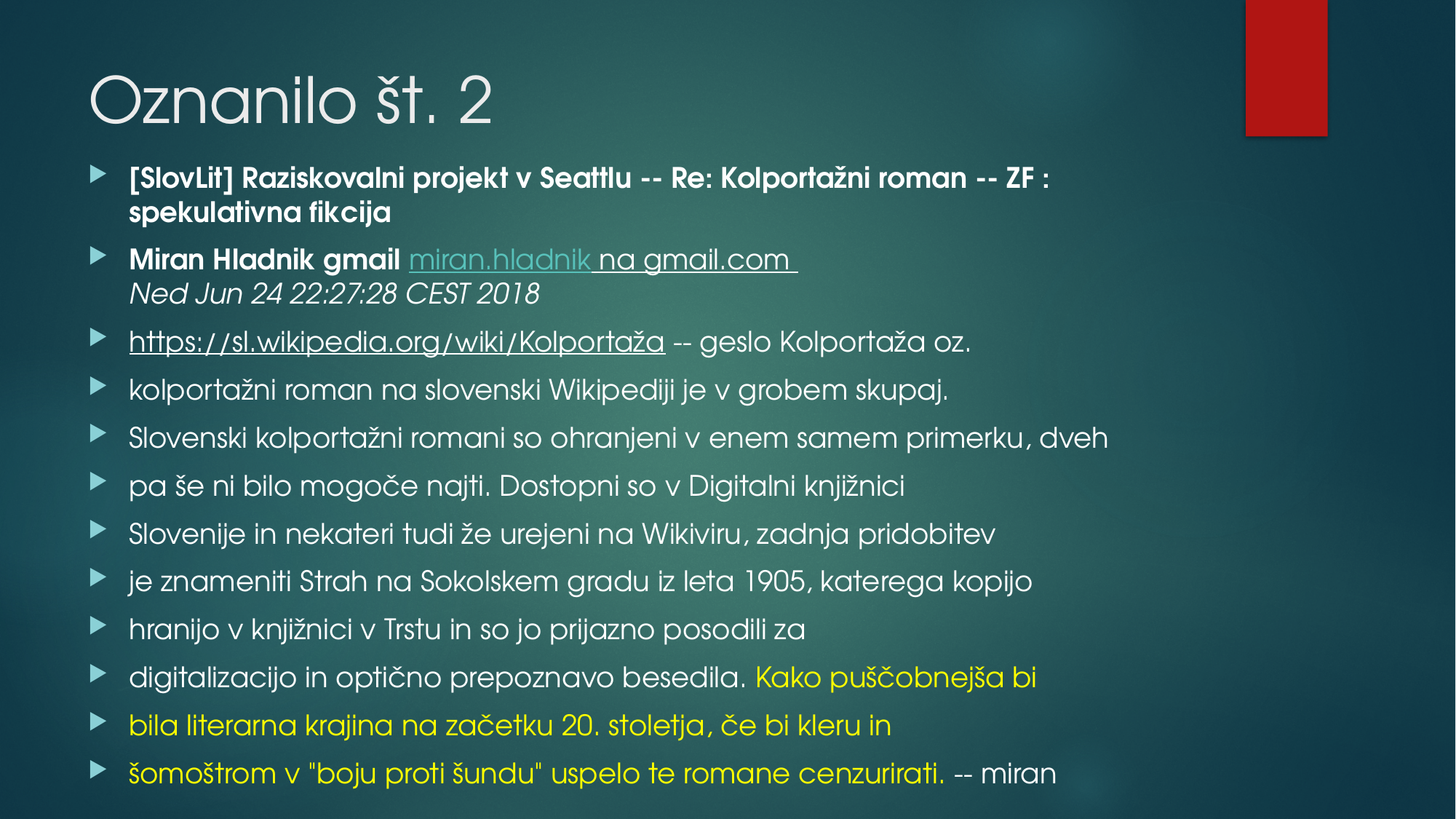

# Oznanilo št. 2
[SlovLit] Raziskovalni projekt v Seattlu -- Re: Kolportažni roman -- ZF : spekulativna fikcija
Miran Hladnik gmail miran.hladnik na gmail.com 
Ned Jun 24 22:27:28 CEST 2018
https://sl.wikipedia.org/wiki/Kolportaža -- geslo Kolportaža oz.
kolportažni roman na slovenski Wikipediji je v grobem skupaj.
Slovenski kolportažni romani so ohranjeni v enem samem primerku, dveh
pa še ni bilo mogoče najti. Dostopni so v Digitalni knjižnici
Slovenije in nekateri tudi že urejeni na Wikiviru, zadnja pridobitev
je znameniti Strah na Sokolskem gradu iz leta 1905, katerega kopijo
hranijo v knjižnici v Trstu in so jo prijazno posodili za
digitalizacijo in optično prepoznavo besedila. Kako puščobnejša bi
bila literarna krajina na začetku 20. stoletja, če bi kleru in
šomoštrom v "boju proti šundu" uspelo te romane cenzurirati. -- miran